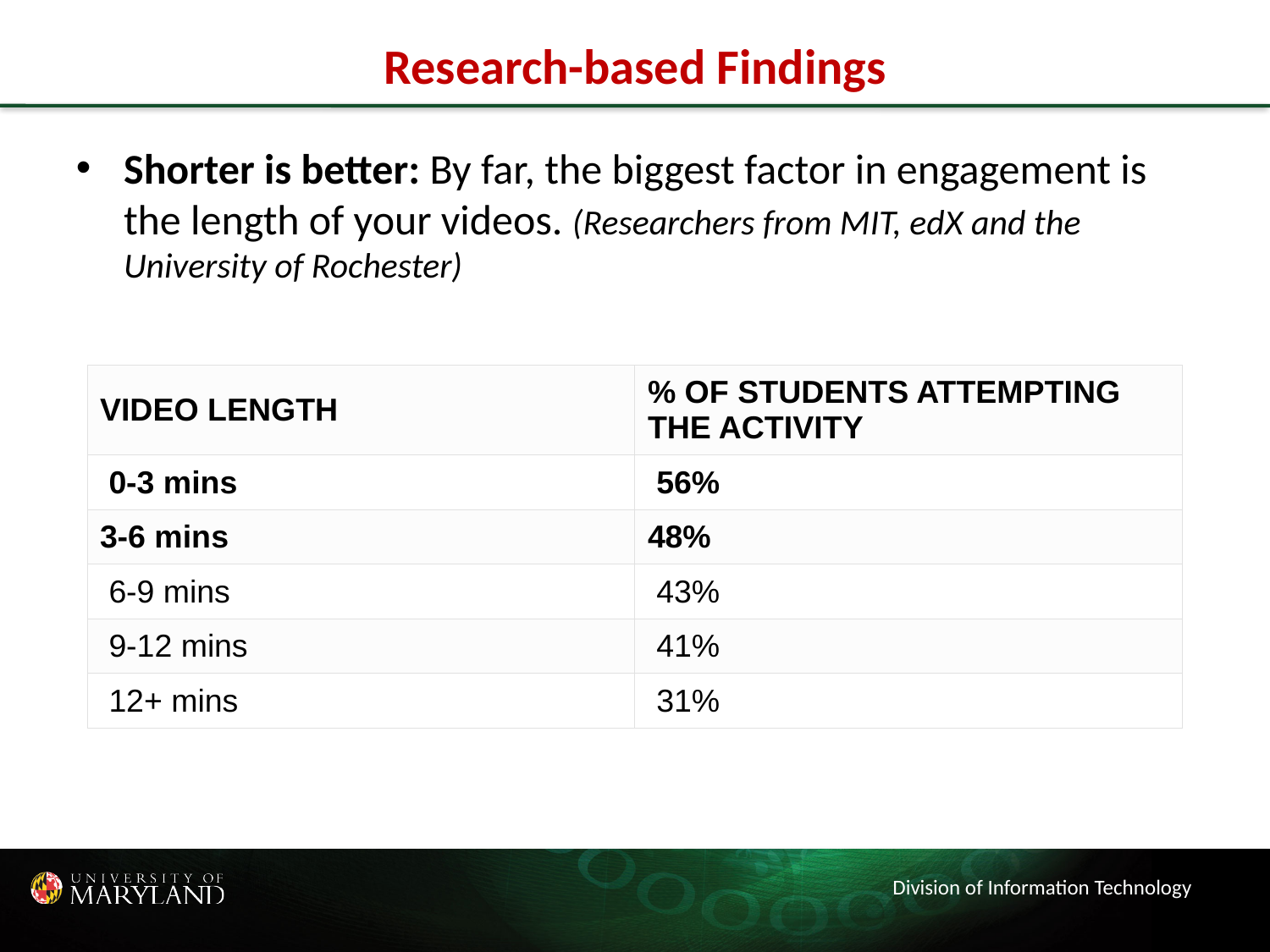

# Research-based Findings
Shorter is better: By far, the biggest factor in engagement is the length of your videos. (Researchers from MIT, edX and the University of Rochester)

| VIDEO LENGTH | % OF STUDENTS ATTEMPTING THE ACTIVITY |
| --- | --- |
| 0-3 mins | 56% |
| 3-6 mins | 48% |
| 6-9 mins | 43% |
| 9-12 mins | 41% |
| 12+ mins | 31% |